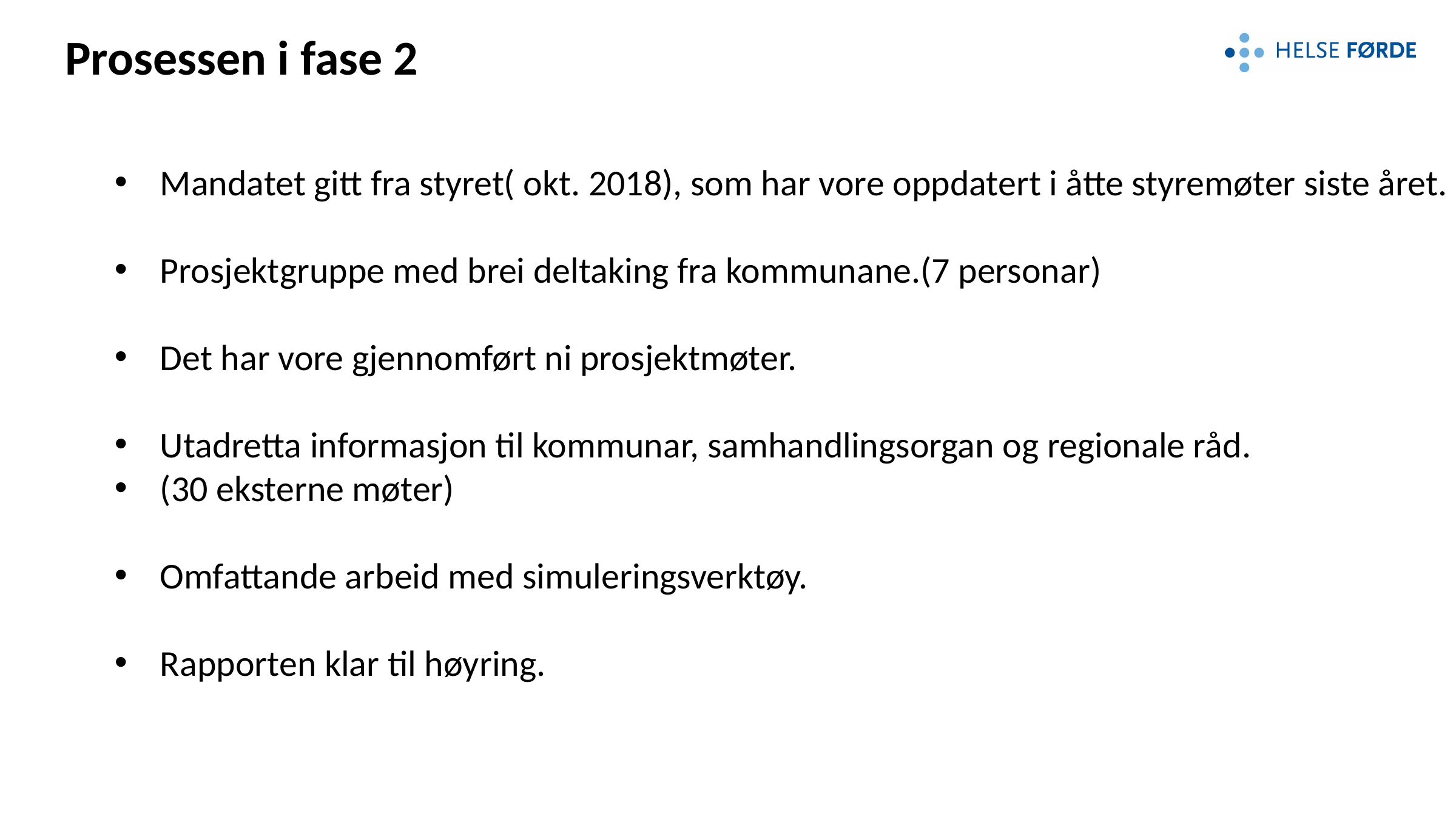

# Prosessen i fase 2
Mandatet gitt fra styret( okt. 2018), som har vore oppdatert i åtte styremøter siste året.

Prosjektgruppe med brei deltaking fra kommunane.(7 personar)

Det har vore gjennomført ni prosjektmøter.

Utadretta informasjon til kommunar, samhandlingsorgan og regionale råd.
(30 eksterne møter)

Omfattande arbeid med simuleringsverktøy.

Rapporten klar til høyring.